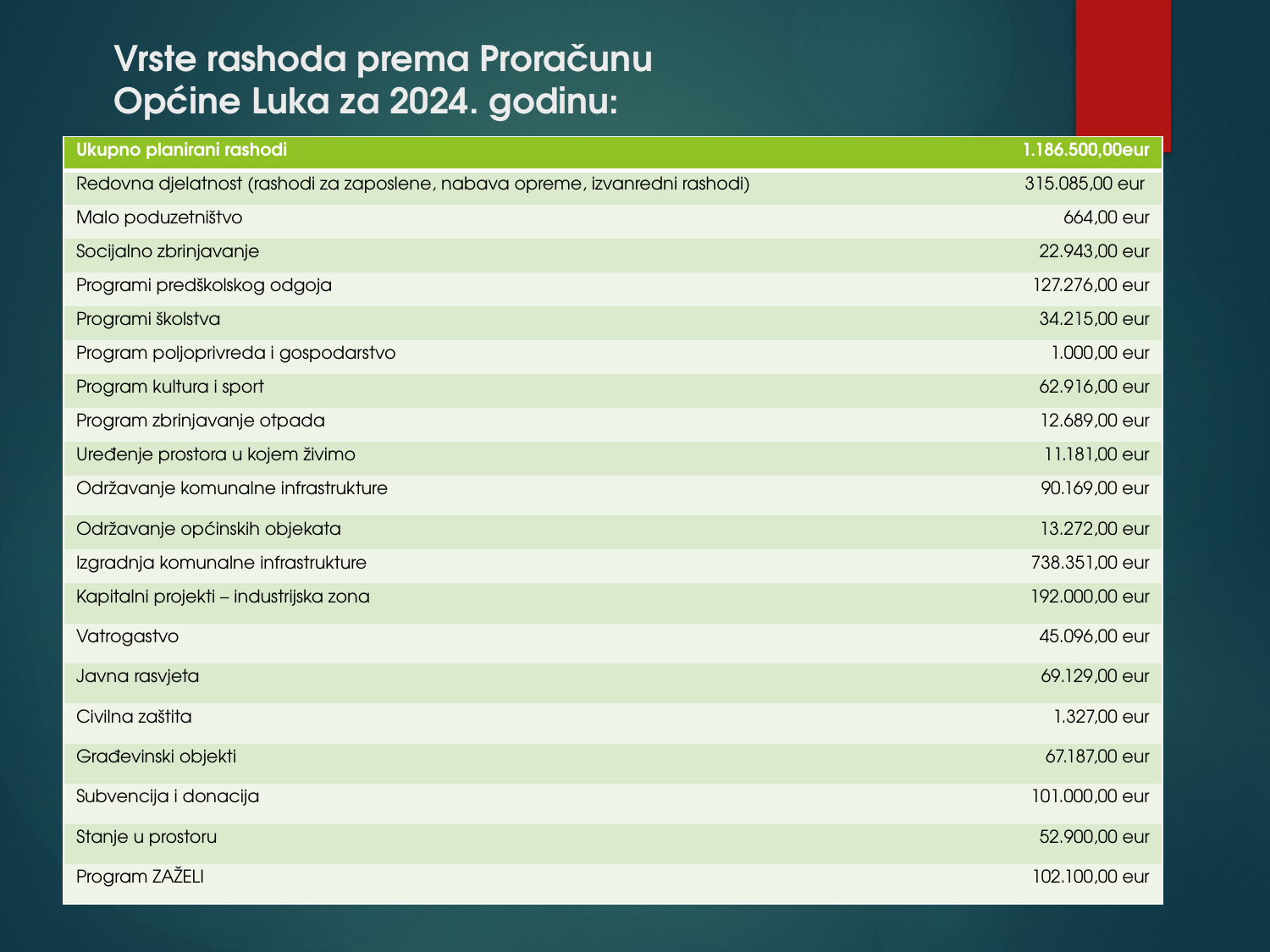

# Vrste rashoda prema Proračunu Općine Luka za 2024. godinu:
| Ukupno planirani rashodi | 1.186.500,00eur |
| --- | --- |
| Redovna djelatnost (rashodi za zaposlene, nabava opreme, izvanredni rashodi) | 315.085,00 eur |
| Malo poduzetništvo | 664,00 eur |
| Socijalno zbrinjavanje | 22.943,00 eur |
| Programi predškolskog odgoja | 127.276,00 eur |
| Programi školstva | 34.215,00 eur |
| Program poljoprivreda i gospodarstvo | 1.000,00 eur |
| Program kultura i sport | 62.916,00 eur |
| Program zbrinjavanje otpada | 12.689,00 eur |
| Uređenje prostora u kojem živimo | 11.181,00 eur |
| Održavanje komunalne infrastrukture | 90.169,00 eur |
| Održavanje općinskih objekata | 13.272,00 eur |
| Izgradnja komunalne infrastrukture | 738.351,00 eur |
| Kapitalni projekti – industrijska zona | 192.000,00 eur |
| Vatrogastvo | 45.096,00 eur |
| Javna rasvjeta | 69.129,00 eur |
| Civilna zaštita | 1.327,00 eur |
| Građevinski objekti | 67.187,00 eur |
| Subvencija i donacija | 101.000,00 eur |
| Stanje u prostoru | 52.900,00 eur |
| Program ZAŽELI | 102.100,00 eur |